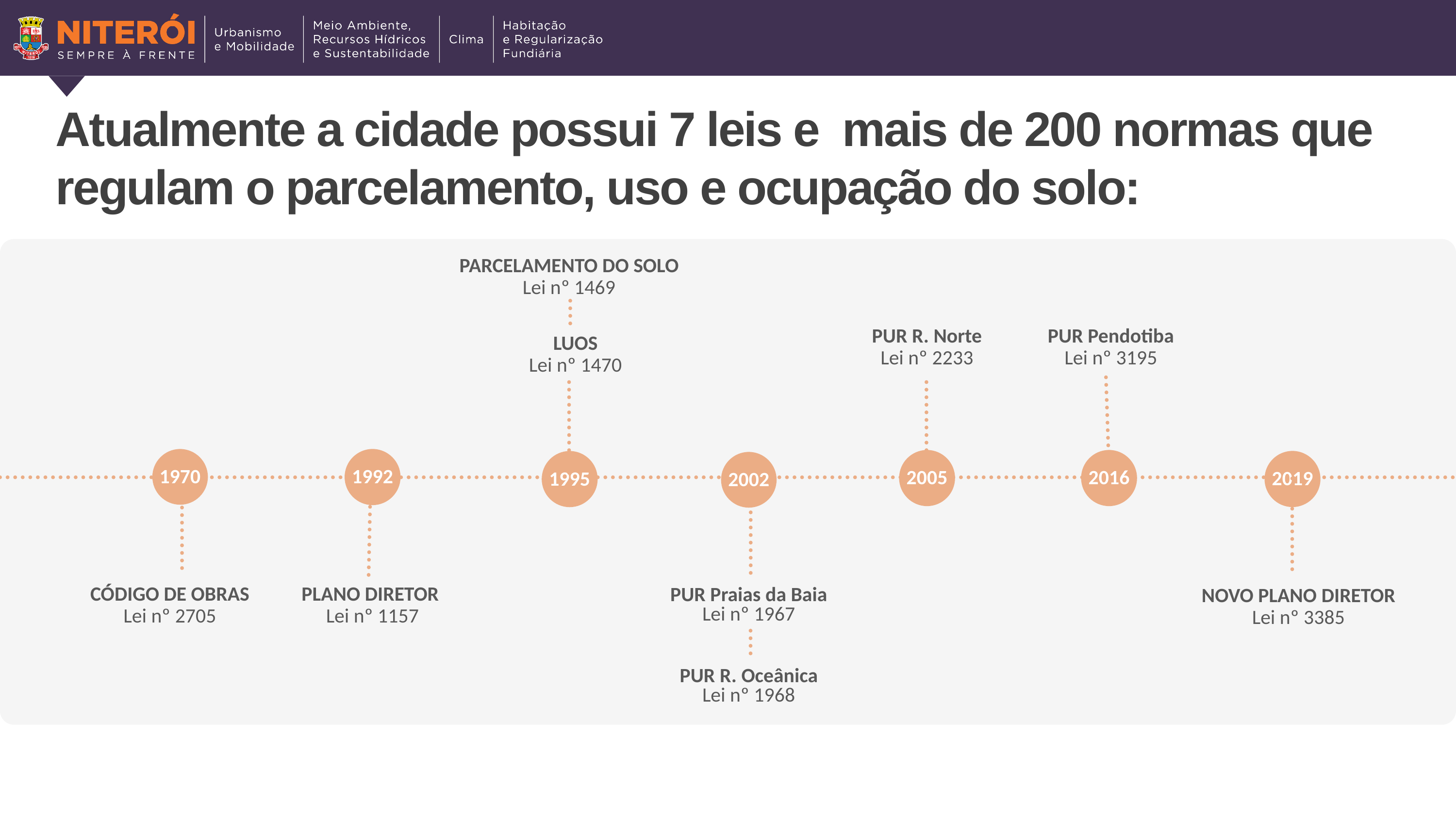

Atualmente a cidade possui 7 leis e  mais de 200 normas que regulam o parcelamento, uso e ocupação do solo:

PARCELAMENTO DO SOLO
Lei nº 1469

PUR R. Norte
Lei nº 2233
PUR Pendotiba
Lei nº 3195
LUOS
Lei nº 1470

1970

1992

2005

2016

2019

1995

2002

CÓDIGO DE OBRAS
Lei nº 2705
PLANO DIRETOR
Lei nº 1157
NOVO PLANO DIRETOR
Lei nº 3385

PUR Praias da Baia
Lei nº 1967

PUR R. Oceânica
Lei nº 1968